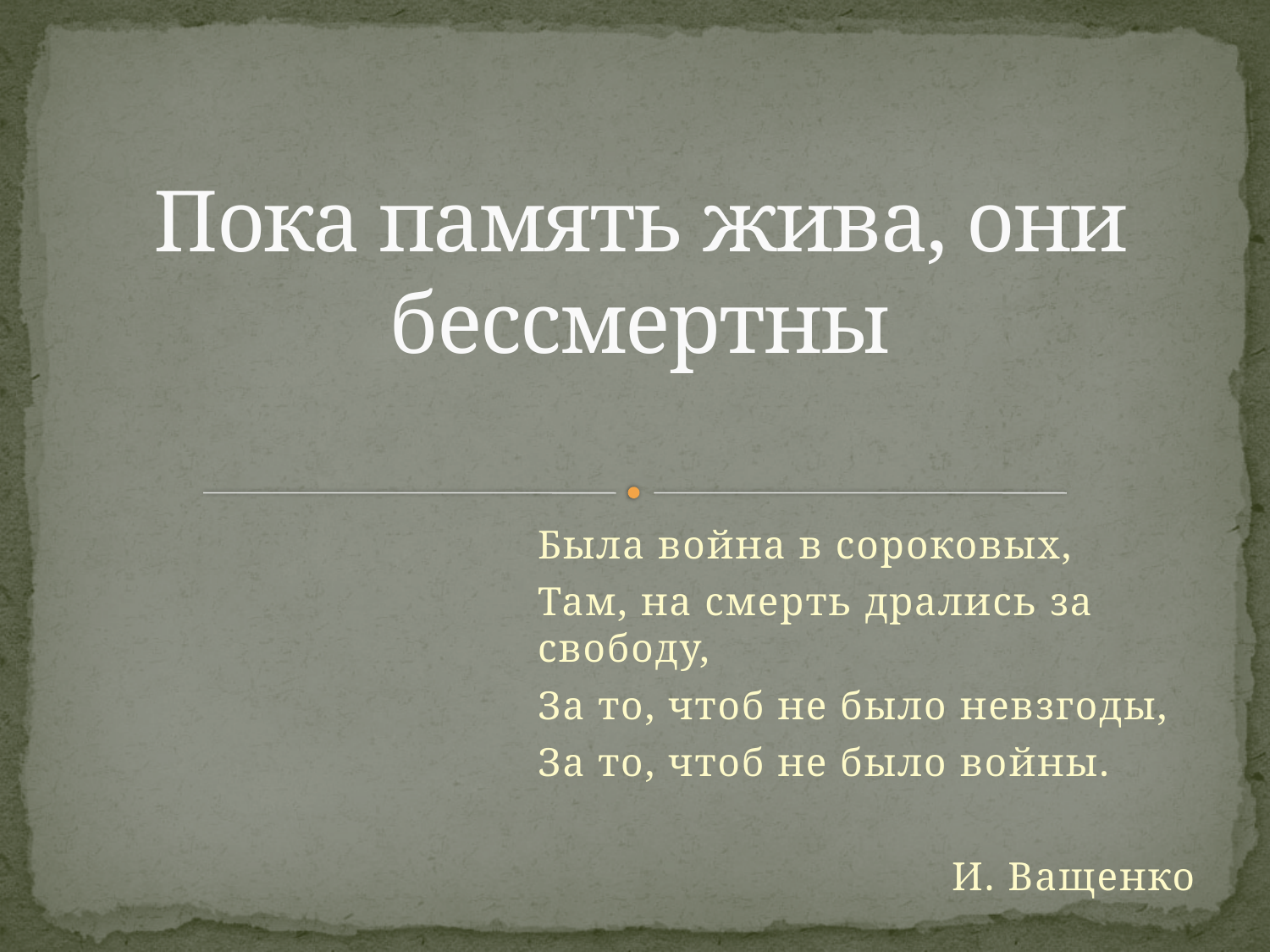

# Пока память жива, они бессмертны
Была война в сороковых,
Там, на смерть дрались за свободу,
За то, чтоб не было невзгоды,
За то, чтоб не было войны.

                                  И. Ващенко